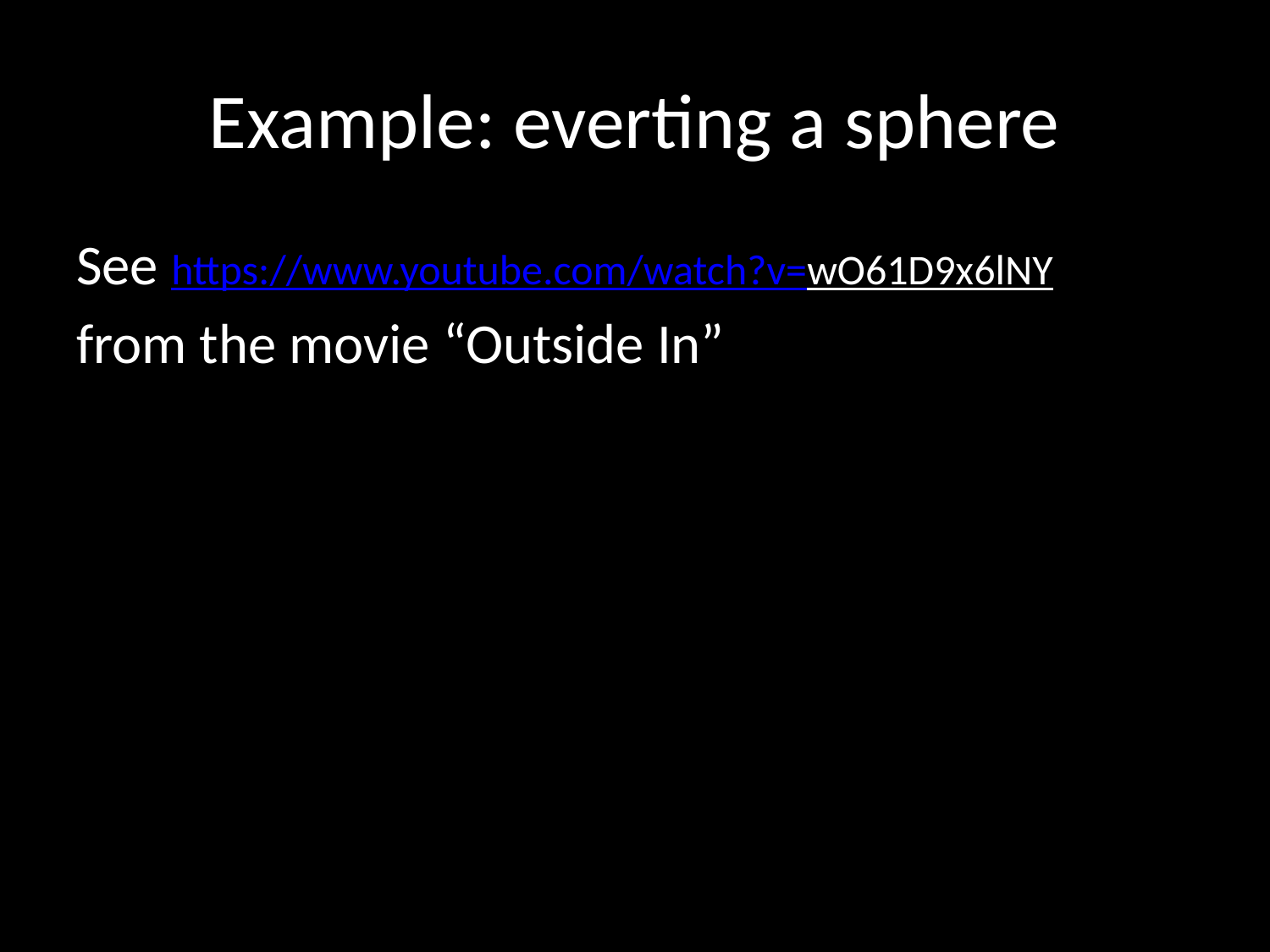

# Example: everting a sphere
See https://www.youtube.com/watch?v=wO61D9x6lNY
from the movie “Outside In”